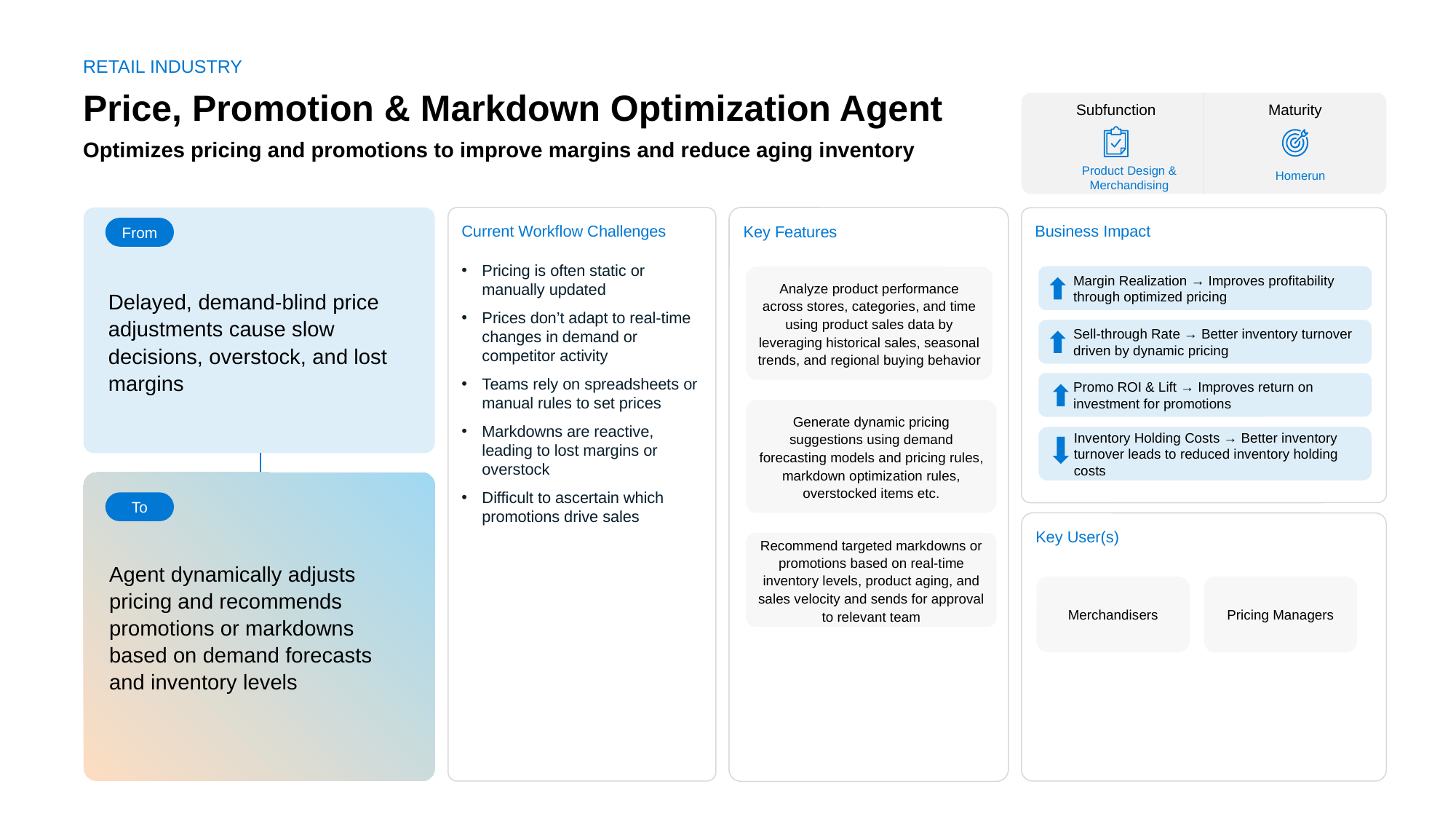

RETAIL INDUSTRY
Price, Promotion & Markdown Optimization Agent

Subfunction
Maturity

Optimizes pricing and promotions to improve margins and reduce aging inventory
Product Design & Merchandising
Homerun
Delayed, demand-blind price adjustments cause slow decisions, overstock, and lost margins
Current Workflow Challenges

Pricing is often static or manually updated
Prices don’t adapt to real-time changes in demand or competitor activity
Teams rely on spreadsheets or manual rules to set prices
Markdowns are reactive, leading to lost margins or overstock
Difficult to ascertain which promotions drive sales

Key Features
Business Impact
From
Margin Realization → Improves profitability through optimized pricing

Sell-through Rate → Better inventory turnover driven by dynamic pricing

Promo ROI & Lift → Improves return on investment for promotions

Analyze product performance across stores, categories, and time using product sales data by leveraging historical sales, seasonal trends, and regional buying behavior
Generate dynamic pricing suggestions using demand forecasting models and pricing rules, markdown optimization rules, overstocked items etc.
Inventory Holding Costs → Better inventory turnover leads to reduced inventory holding costs

Agent dynamically adjusts pricing and recommends promotions or markdowns based on demand forecasts and inventory levels
To
Key User(s)
Recommend targeted markdowns or promotions based on real-time inventory levels, product aging, and sales velocity and sends for approval to relevant team
AI Agent drives real-time intent identification, intelligent routing, and hyper-personalized recommendations
Merchandisers
Pricing Managers